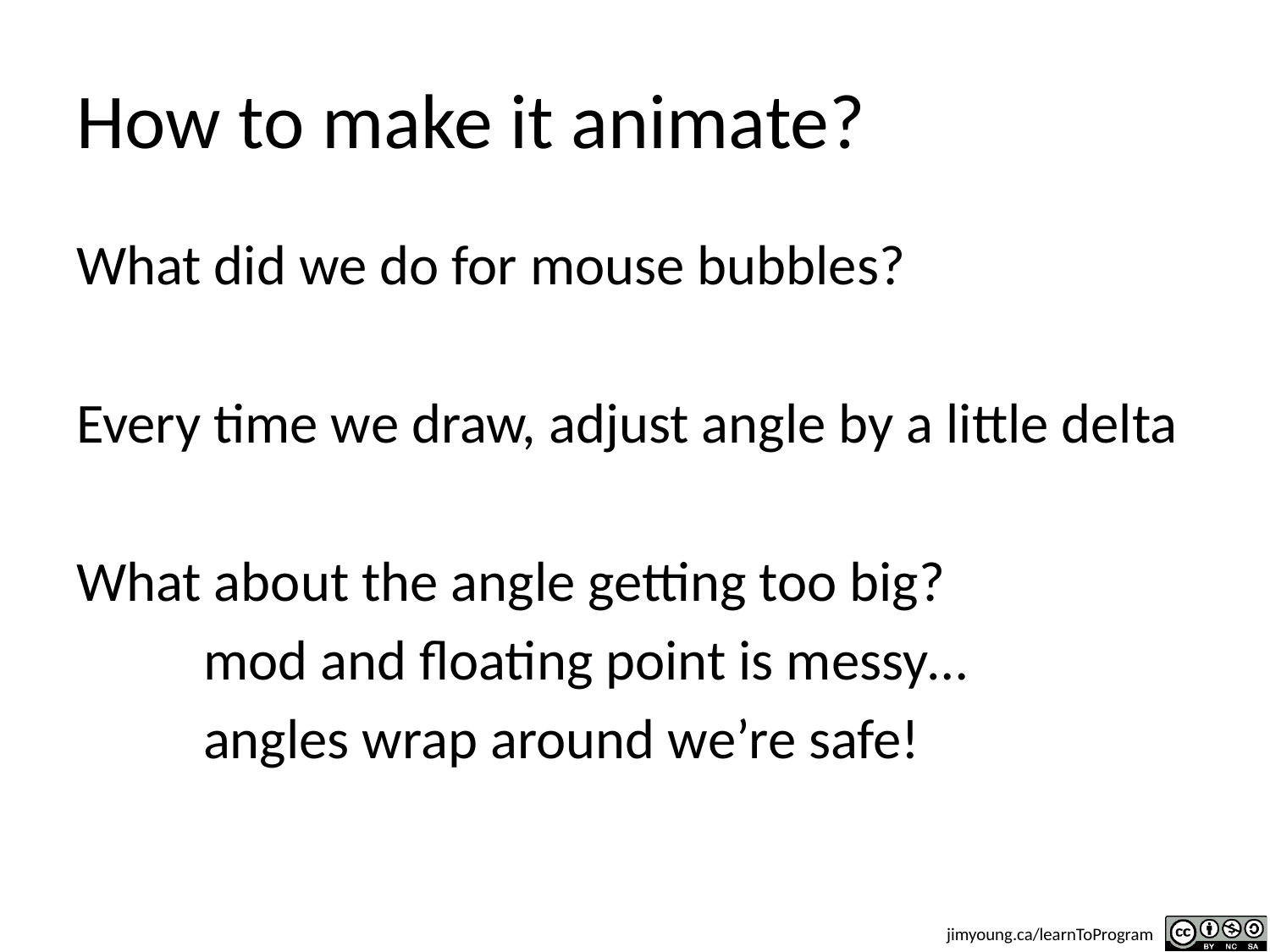

# How to make it animate?
What did we do for mouse bubbles?

Every time we draw, adjust angle by a little delta

What about the angle getting too big?
	mod and floating point is messy…
	angles wrap around we’re safe!